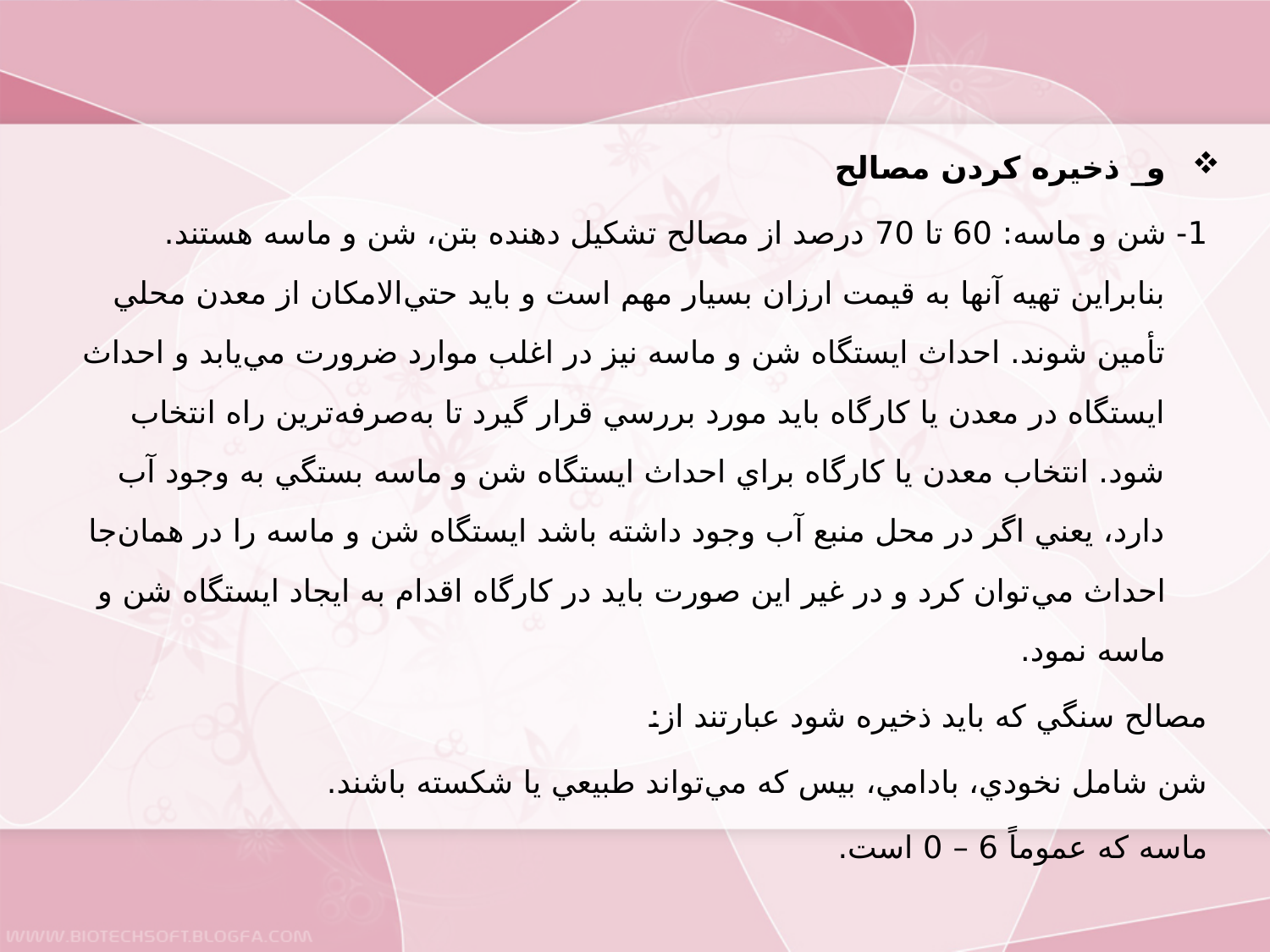

و_ ذخيره كردن مصالح
1- شن و ماسه: 60 تا 70 درصد از مصالح تشكيل دهنده بتن، شن و ماسه هستند. بنابراين تهيه آنها به قيمت ارزان بسيار مهم است و بايد حتي‌الامكان از معدن محلي تأمين شوند. احداث ايستگاه شن و ماسه نيز در اغلب موارد ضرورت مي‌يابد و احداث ايستگاه در معدن يا كارگاه بايد مورد بررسي قرار گيرد تا به‌صرفه‌ترين راه انتخاب شود. انتخاب معدن يا كارگاه براي احداث ايستگاه شن و ماسه بستگي به وجود آب دارد، يعني اگر در محل منبع آب وجود داشته باشد ايستگاه شن و ماسه را در همان‌جا احداث مي‌توان كرد و در غير اين صورت بايد در كارگاه اقدام به ايجاد ايستگاه شن و ماسه نمود.
	مصالح سنگي كه بايد ذخيره شود عبارتند از:
	شن شامل نخودي، بادامي، بيس كه مي‌تواند طبيعي يا شكسته باشند.
	ماسه كه عموماً 6 – 0 است.